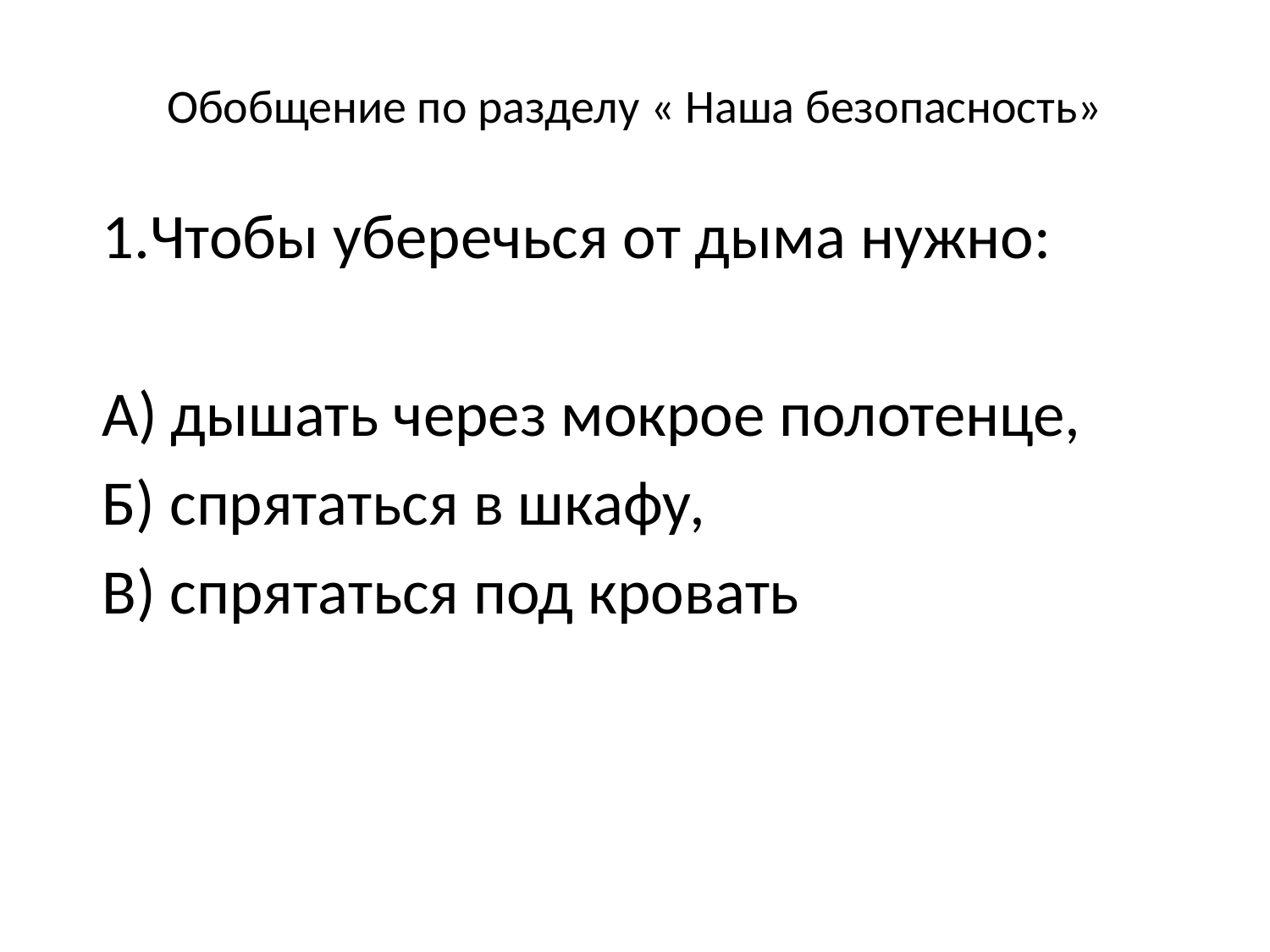

# Обобщение по разделу « Наша безопасность»
1.Чтобы уберечься от дыма нужно:

А) дышать через мокрое полотенце,
Б) спрятаться в шкафу,
В) спрятаться под кровать